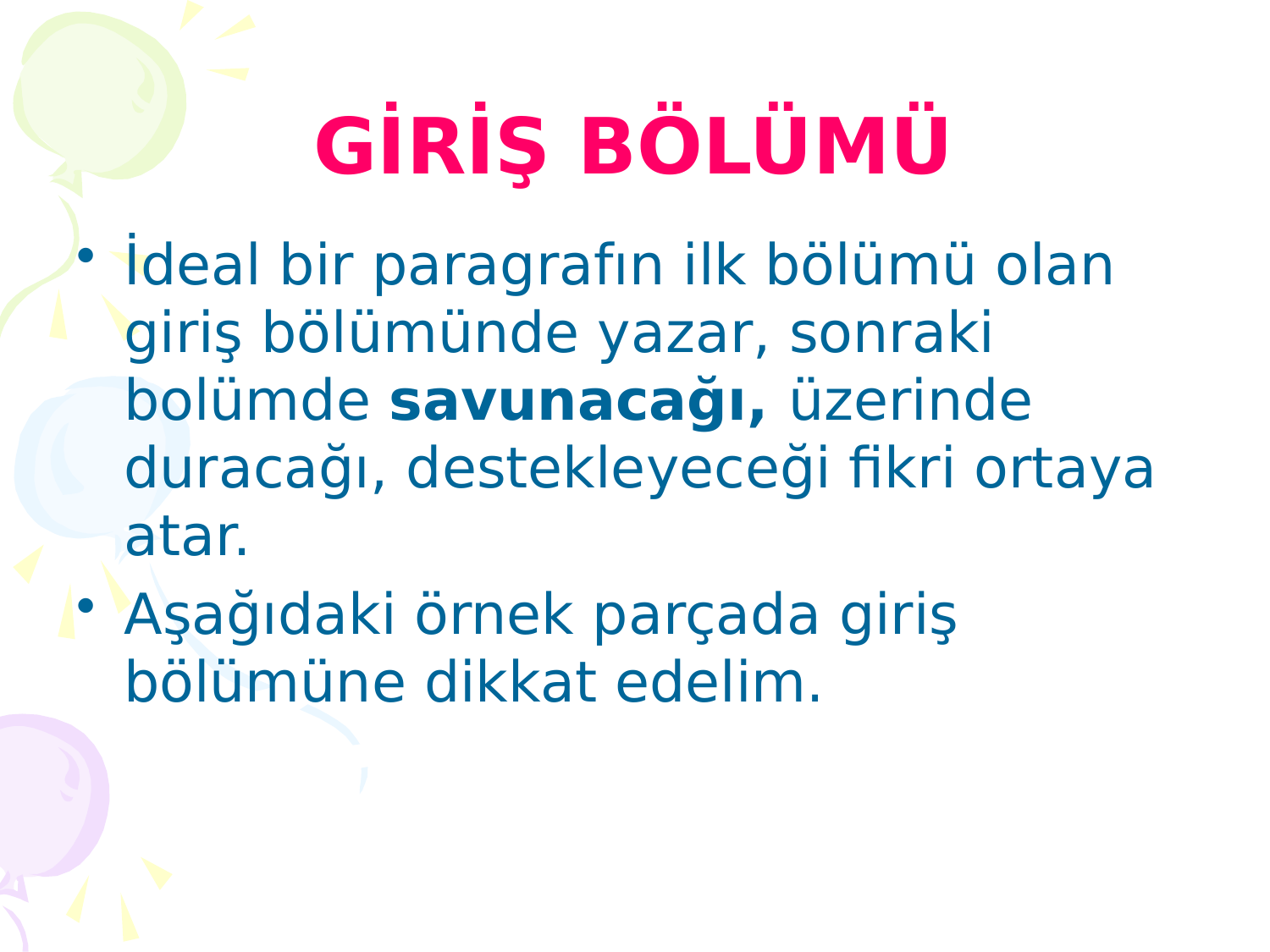

# GİRİŞ BÖLÜMÜ
İdeal bir paragrafın ilk bölümü olan giriş bölümünde yazar, sonraki bolümde savunacağı, üzerinde duracağı, destekleyeceği fikri ortaya atar.
Aşağıdaki örnek parçada giriş bölümüne dikkat edelim.